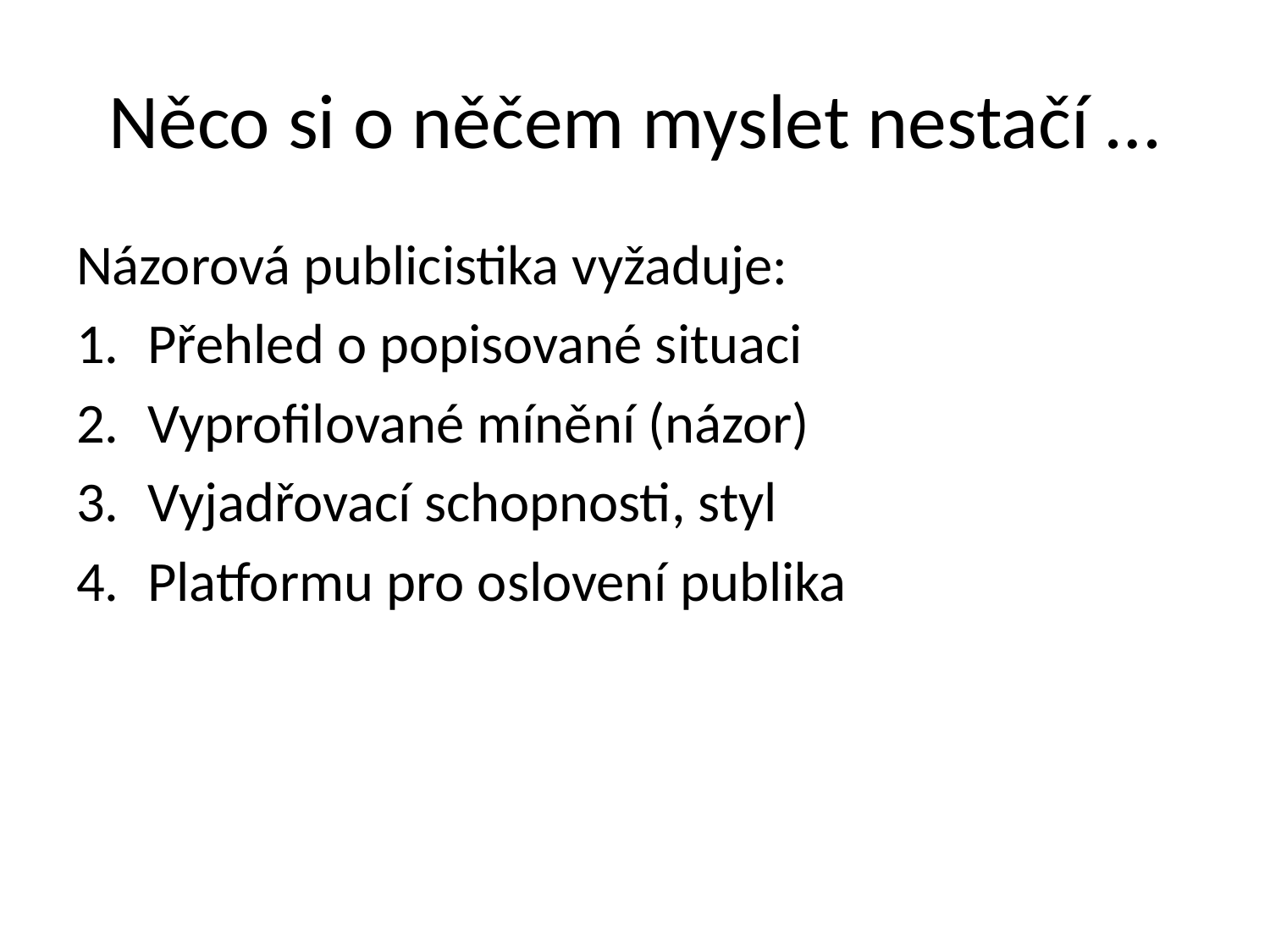

# Něco si o něčem myslet nestačí …
Názorová publicistika vyžaduje:
Přehled o popisované situaci
Vyprofilované mínění (názor)
Vyjadřovací schopnosti, styl
Platformu pro oslovení publika